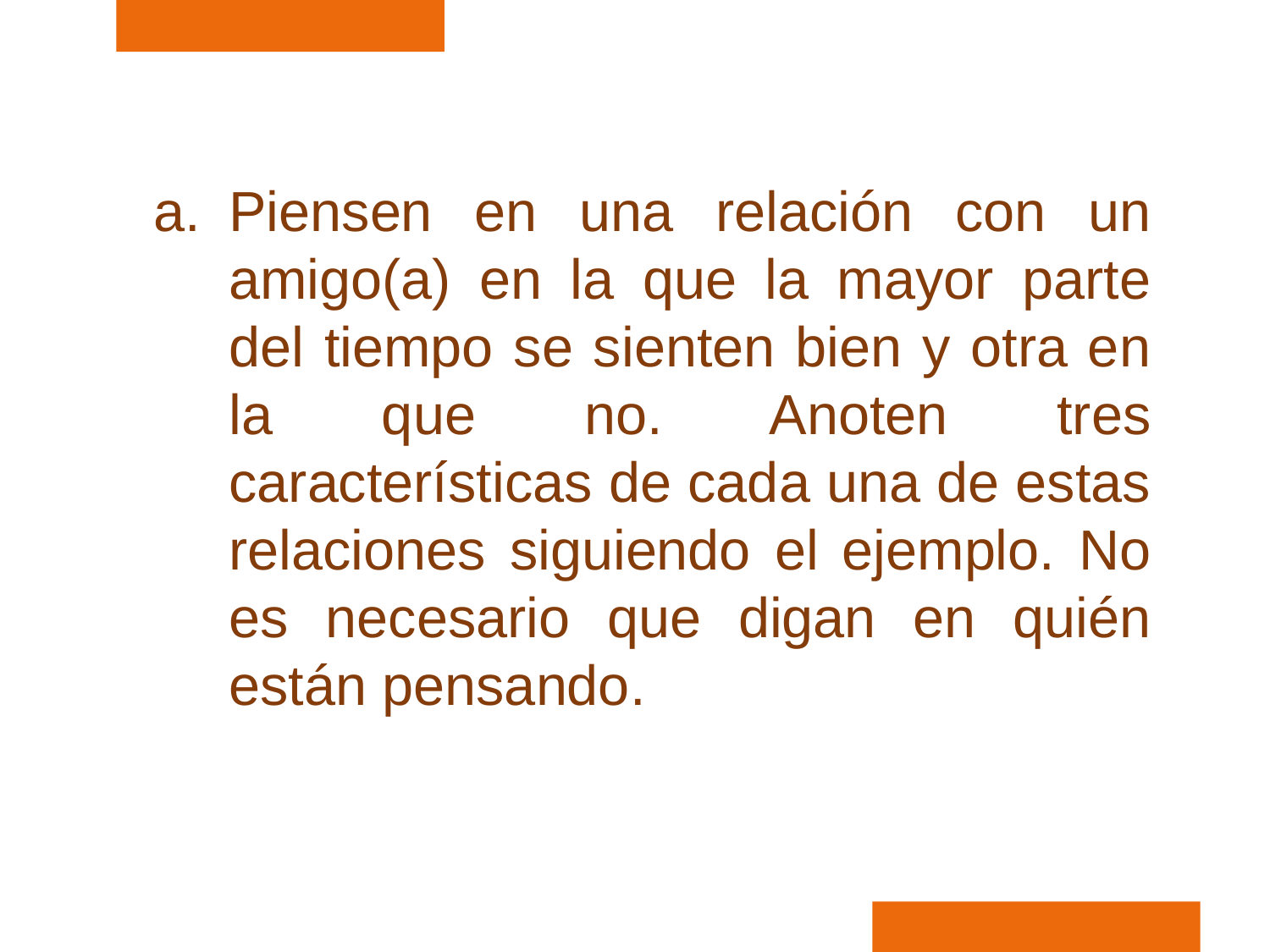

Piensen en una relación con un amigo(a) en la que la mayor parte del tiempo se sienten bien y otra en la que no. Anoten tres características de cada una de estas relaciones siguiendo el ejemplo. No es necesario que digan en quién están pensando.